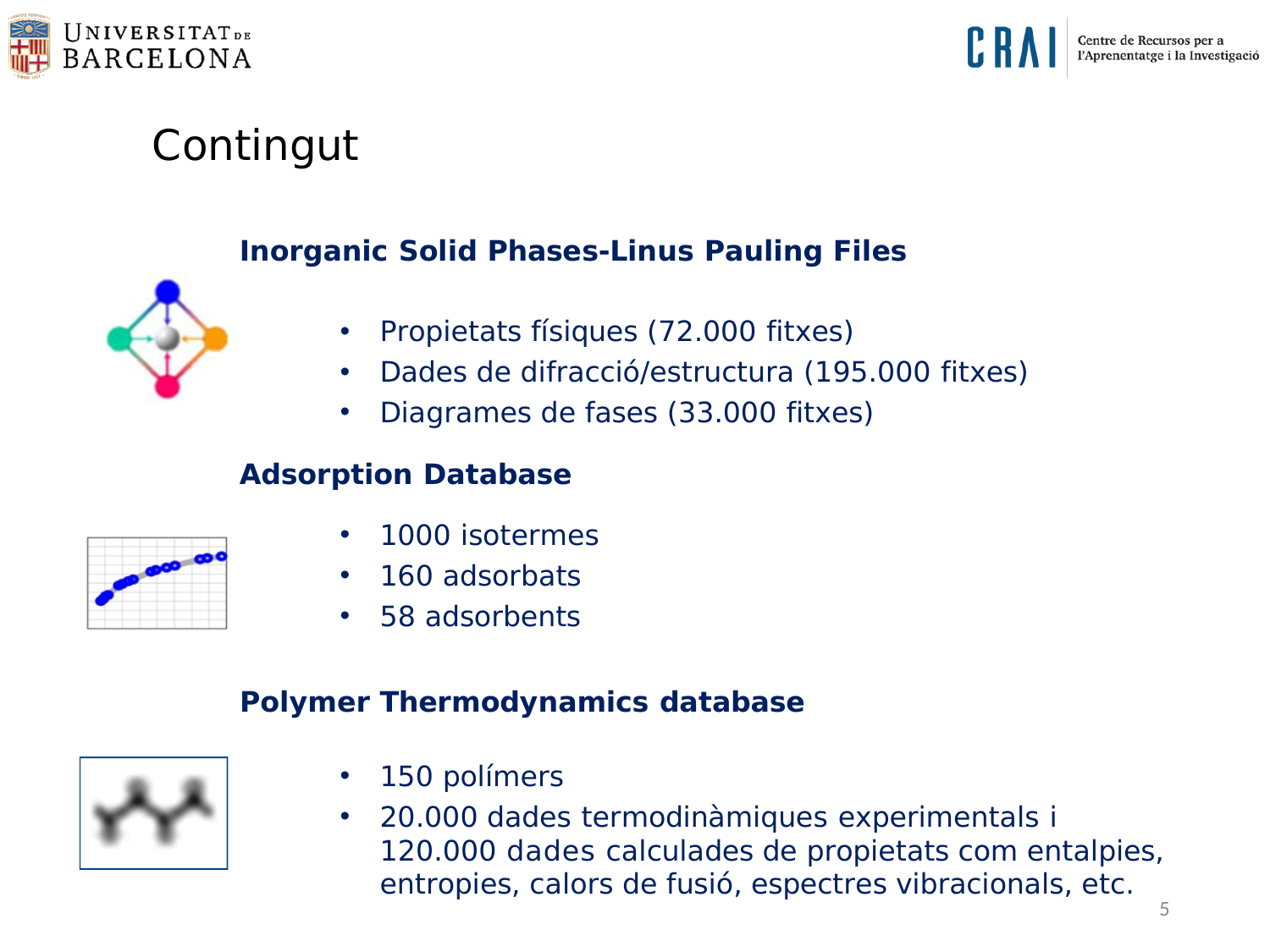

Contingut
Inorganic Solid Phases-Linus Pauling Files

Propietats físiques (72.000 fitxes)
Dades de difracció/estructura (195.000 fitxes)
Diagrames de fases (33.000 fitxes)
Adsorption Database
1000 isotermes
160 adsorbats
58 adsorbents

Polymer Thermodynamics database

150 polímers
20.000 dades termodinàmiques experimentals i 120.000 dades calculades de propietats com entalpies,  entropies, calors de fusió, espectres vibracionals, etc.
5